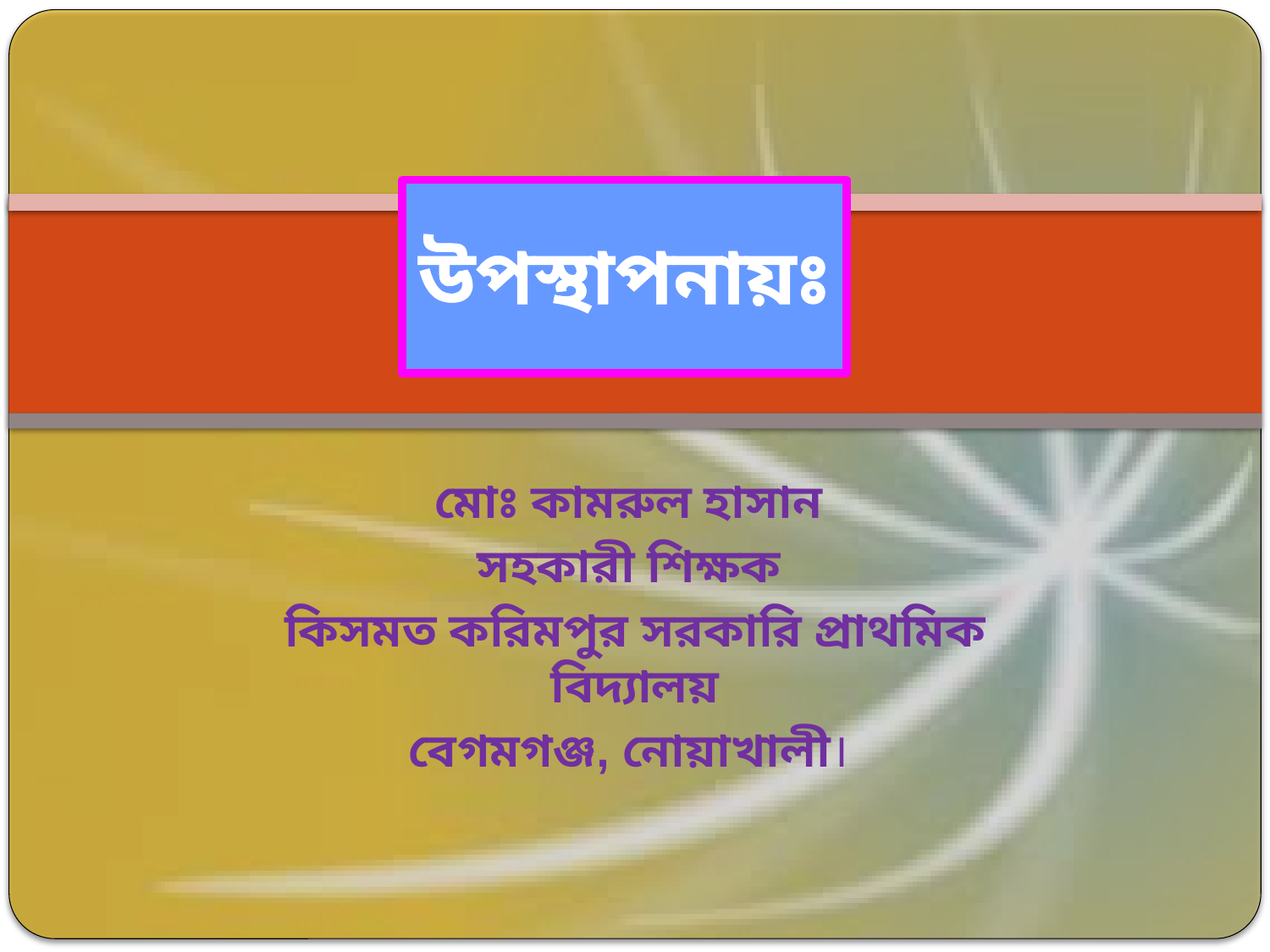

# উপস্থাপনায়ঃ
মোঃ কামরুল হাসান
সহকারী শিক্ষক
কিসমত করিমপুর সরকারি প্রাথমিক বিদ্যালয়
বেগমগঞ্জ, নোয়াখালী।